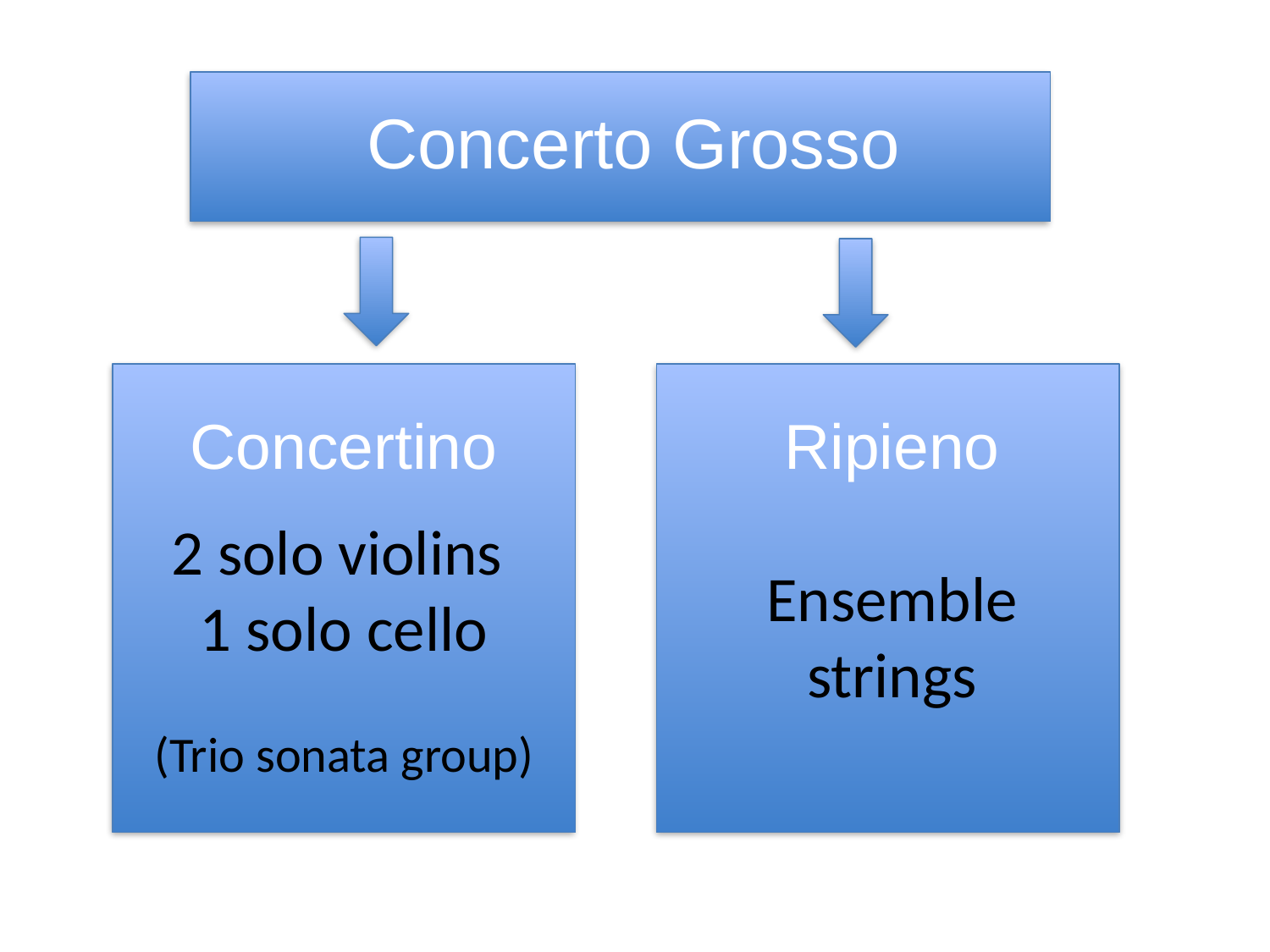

Concerto Grosso

Ripieno

Ensemble strings

Concertino

2 solo violins
1 solo cello

(Trio sonata group)